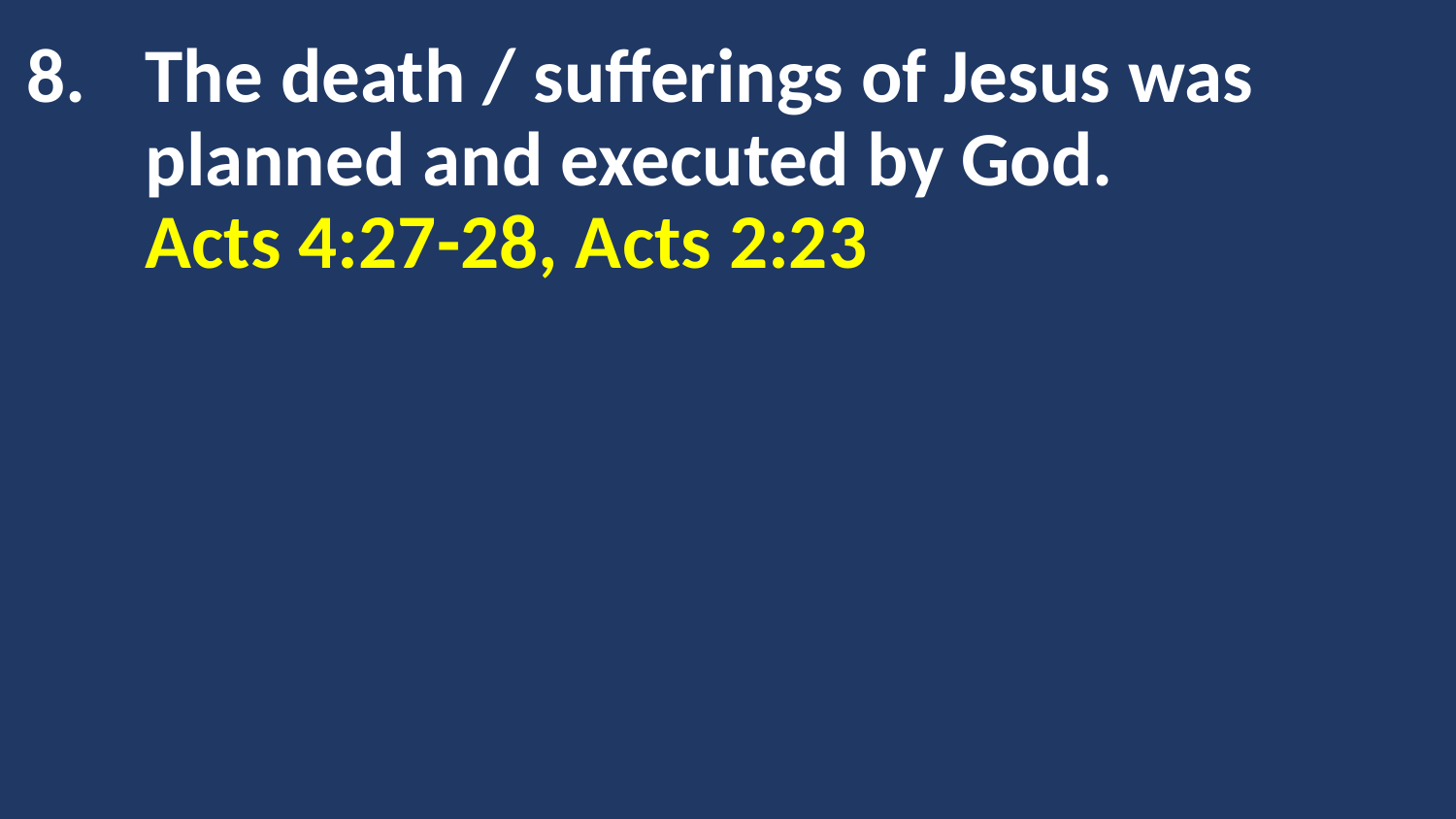

The death / sufferings of Jesus was planned and executed by God.             Acts 4:27-28, Acts 2:23